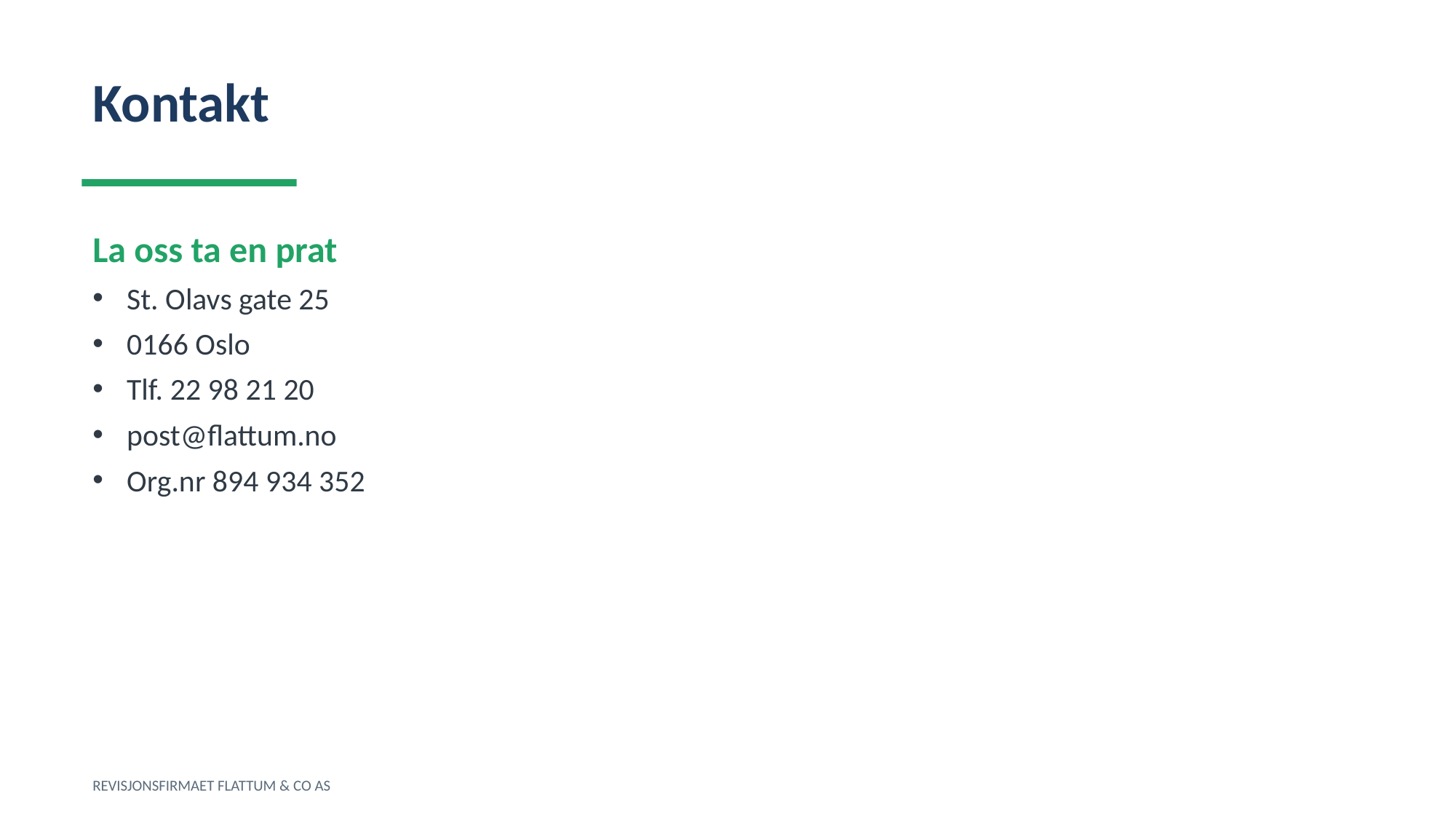

Kontakt

La oss ta en prat
St. Olavs gate 25
0166 Oslo
Tlf. 22 98 21 20
post@flattum.no
Org.nr 894 934 352
REVISJONSFIRMAET FLATTUM & CO AS